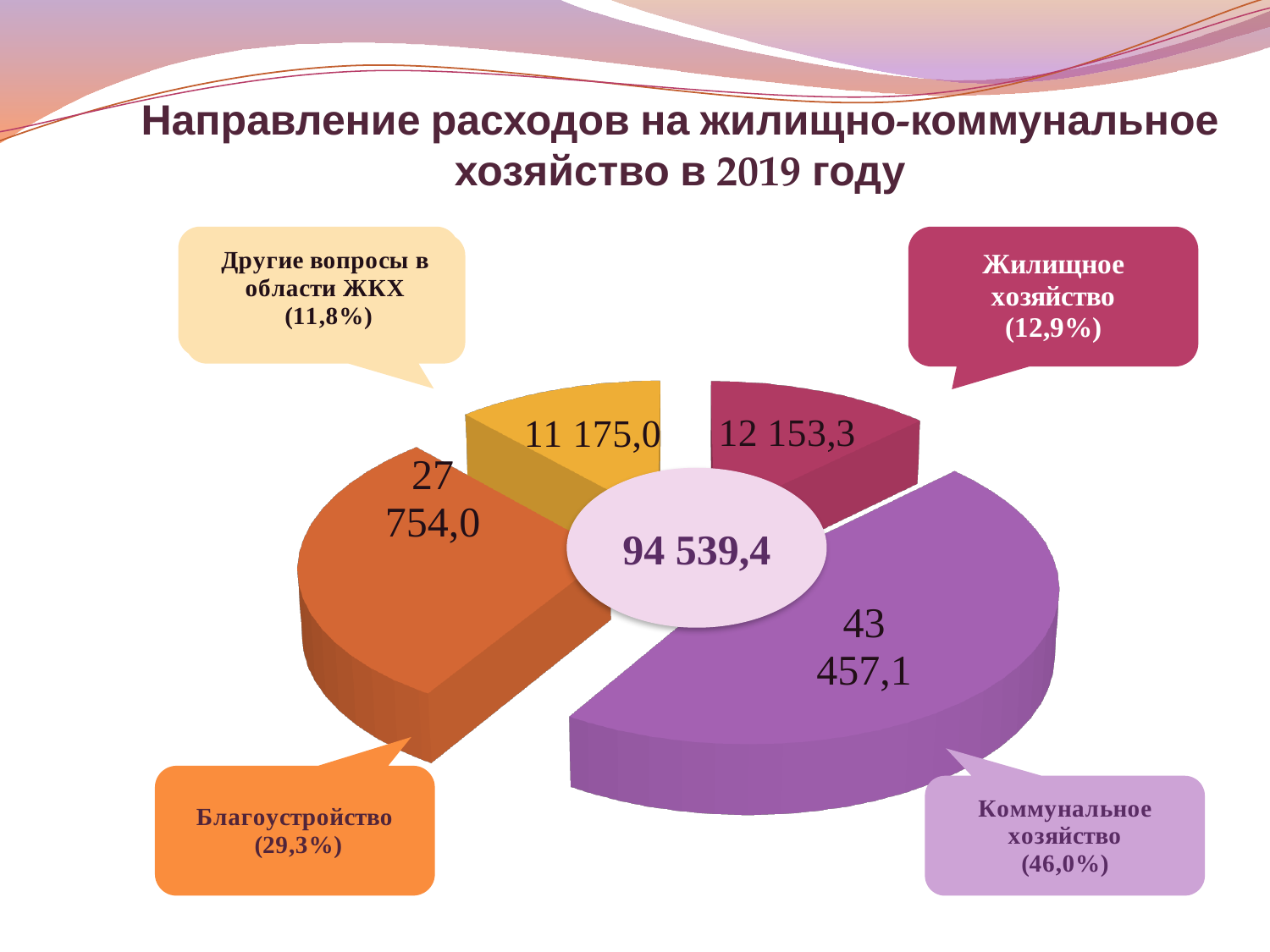

Направление расходов на жилищно-коммунальное хозяйство в 2019 году

[unsupported chart]

94 539,4